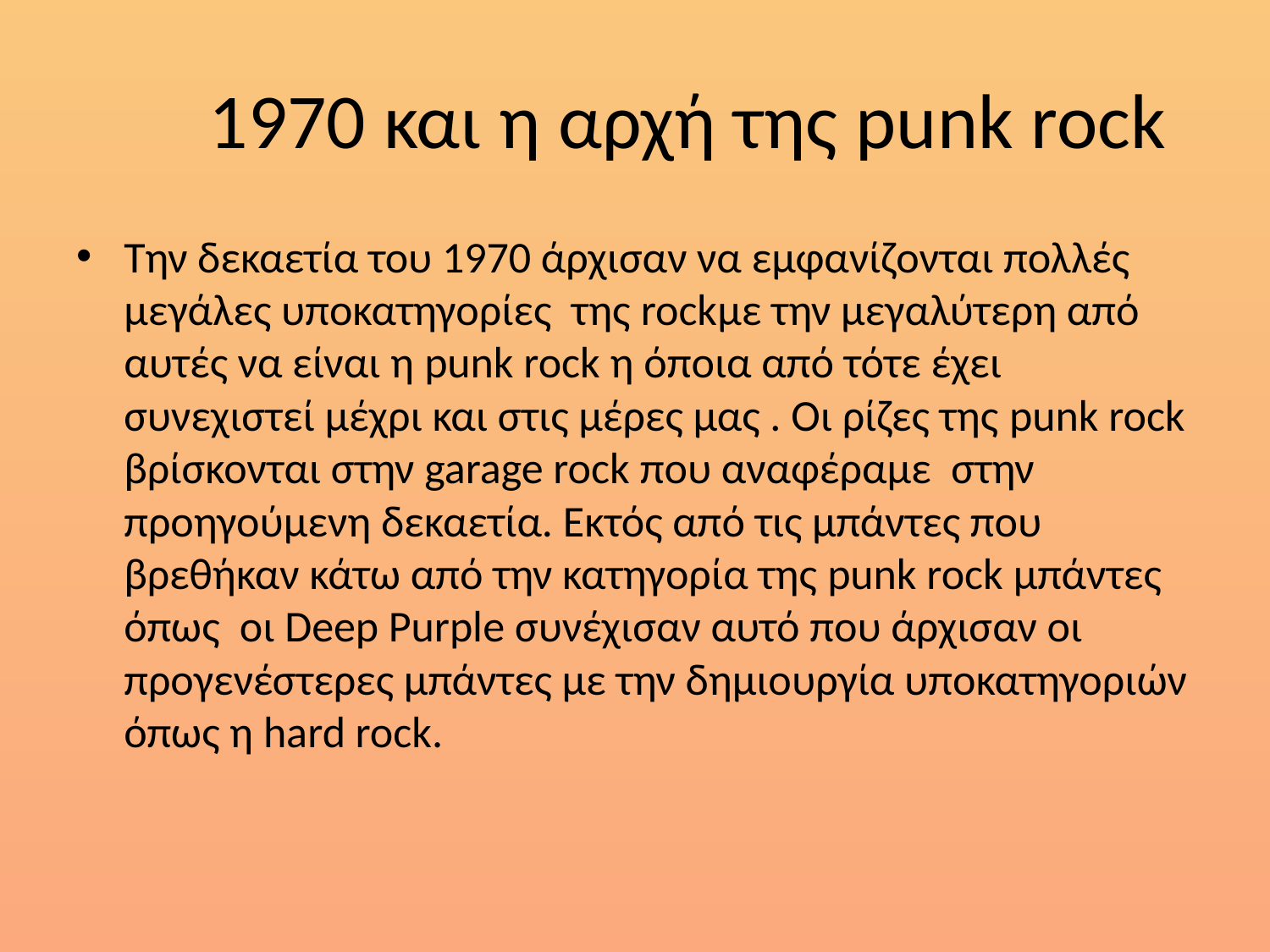

# 1970 και η αρχή της punk rock
Την δεκαετία του 1970 άρχισαν να εμφανίζονται πολλές μεγάλες υποκατηγορίες  της rockμε την μεγαλύτερη από αυτές να είναι η punk rock η όποια από τότε έχει συνεχιστεί μέχρι και στις μέρες μας . Οι ρίζες της punk rock βρίσκονται στην garage rock που αναφέραμε  στην προηγούμενη δεκαετία. Εκτός από τις μπάντες που βρεθήκαν κάτω από την κατηγορία της punk rock μπάντες όπως  οι Deep Purple συνέχισαν αυτό που άρχισαν οι προγενέστερες μπάντες με την δημιουργία υποκατηγοριών όπως η hard rock.